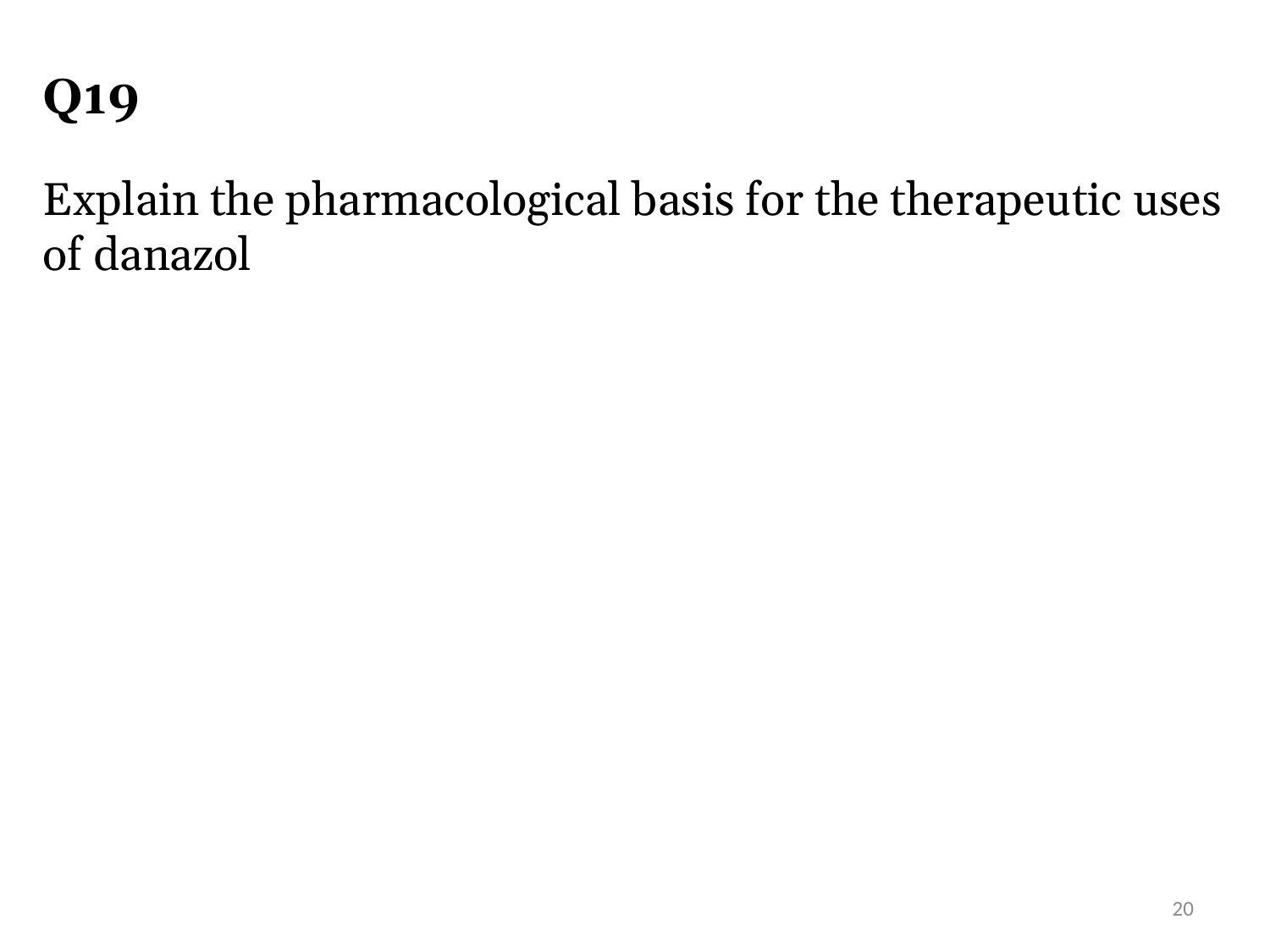

# Q19
Explain the pharmacological basis for the therapeutic uses of danazol
20